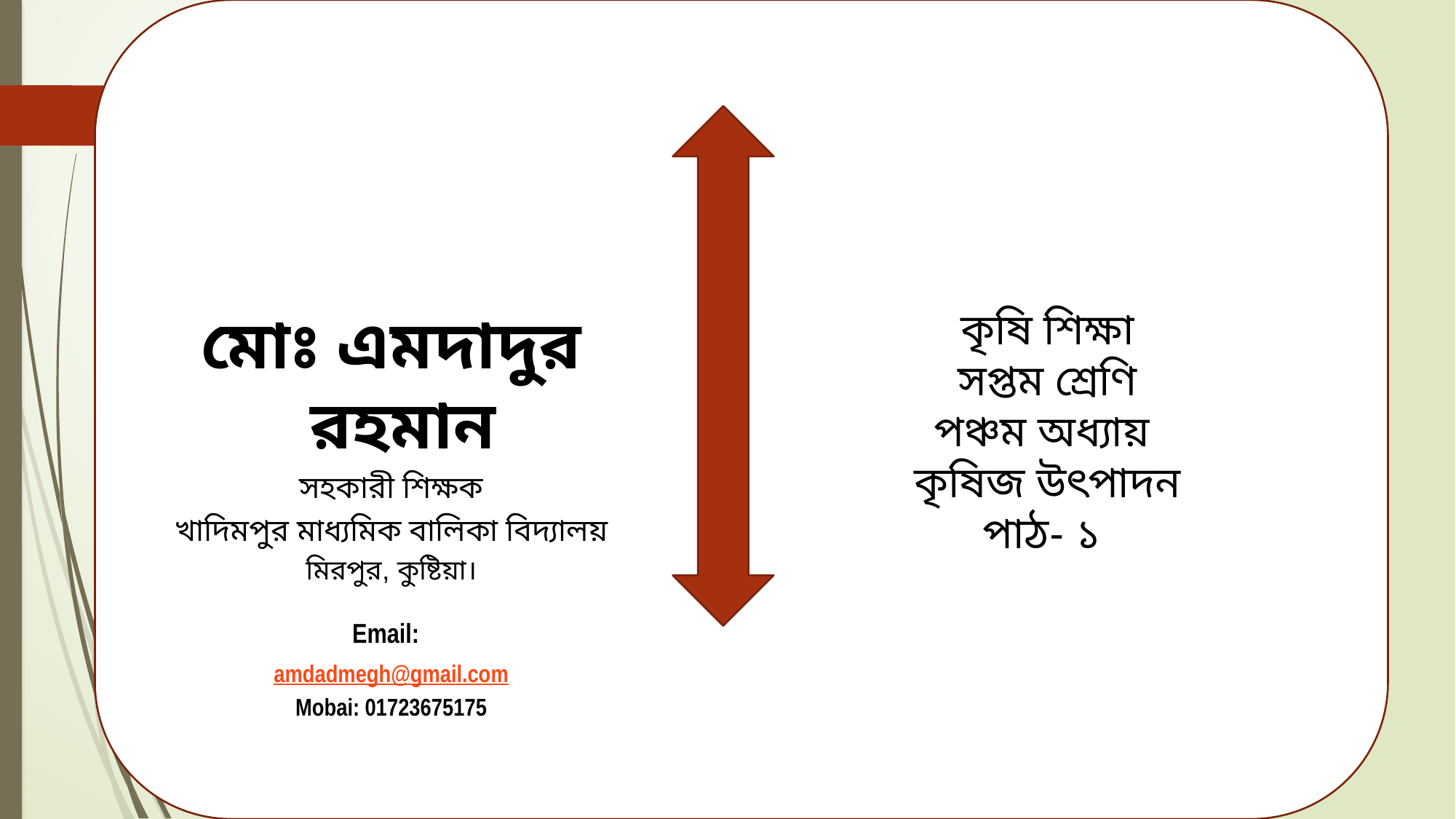

মোঃ এমদাদুর রহমান
সহকারী শিক্ষক
খাদিমপুর মাধ্যমিক বালিকা বিদ্যালয়
মিরপুর, কুষ্টিয়া।
Email:
amdadmegh@gmail.com
Mobai: 01723675175
কৃষি শিক্ষা
সপ্তম শ্রেণি
পঞ্চম অধ্যায়
কৃষিজ উৎপাদন
পাঠ- ১